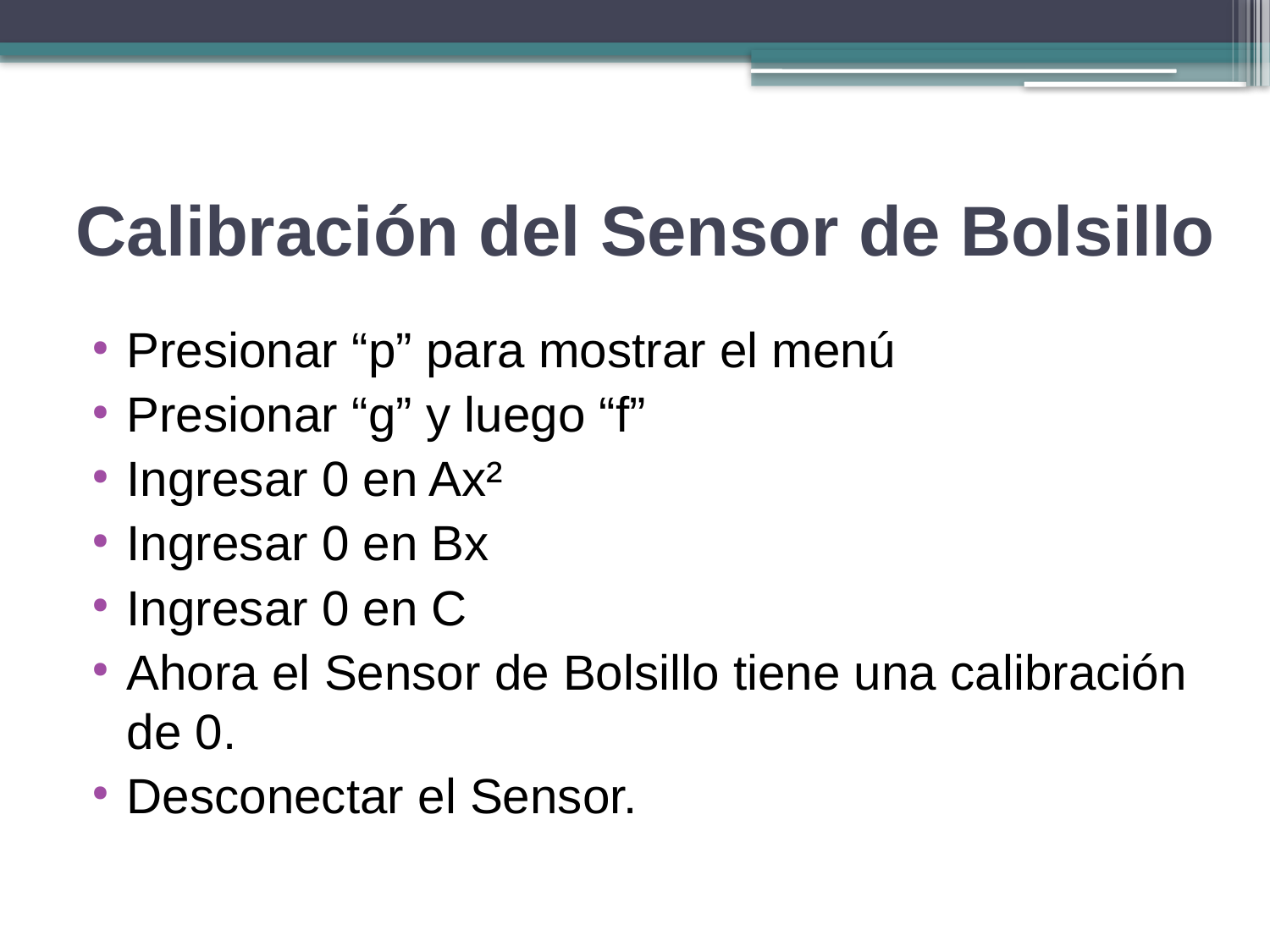

# Calibración del Sensor de Bolsillo
Presionar “p” para mostrar el menú
Presionar “g” y luego “f”
Ingresar 0 en Ax²
Ingresar 0 en Bx
Ingresar 0 en C
Ahora el Sensor de Bolsillo tiene una calibración de 0.
Desconectar el Sensor.